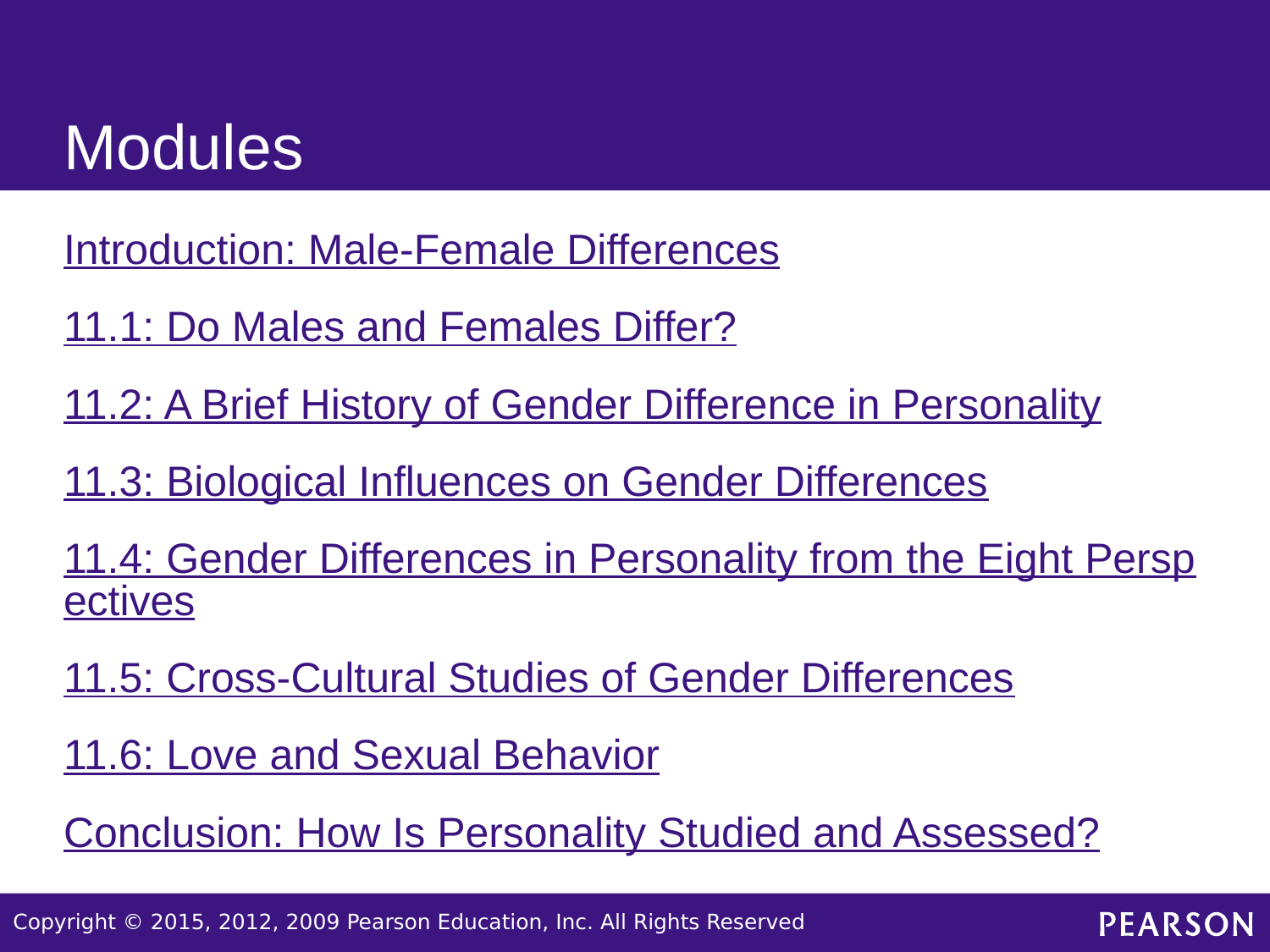

# Modules
Introduction: Male-Female Differences
11.1: Do Males and Females Differ?
11.2: A Brief History of Gender Difference in Personality
11.3: Biological Influences on Gender Differences
11.4: Gender Differences in Personality from the Eight Perspectives
11.5: Cross-Cultural Studies of Gender Differences
11.6: Love and Sexual Behavior
Conclusion: How Is Personality Studied and Assessed?